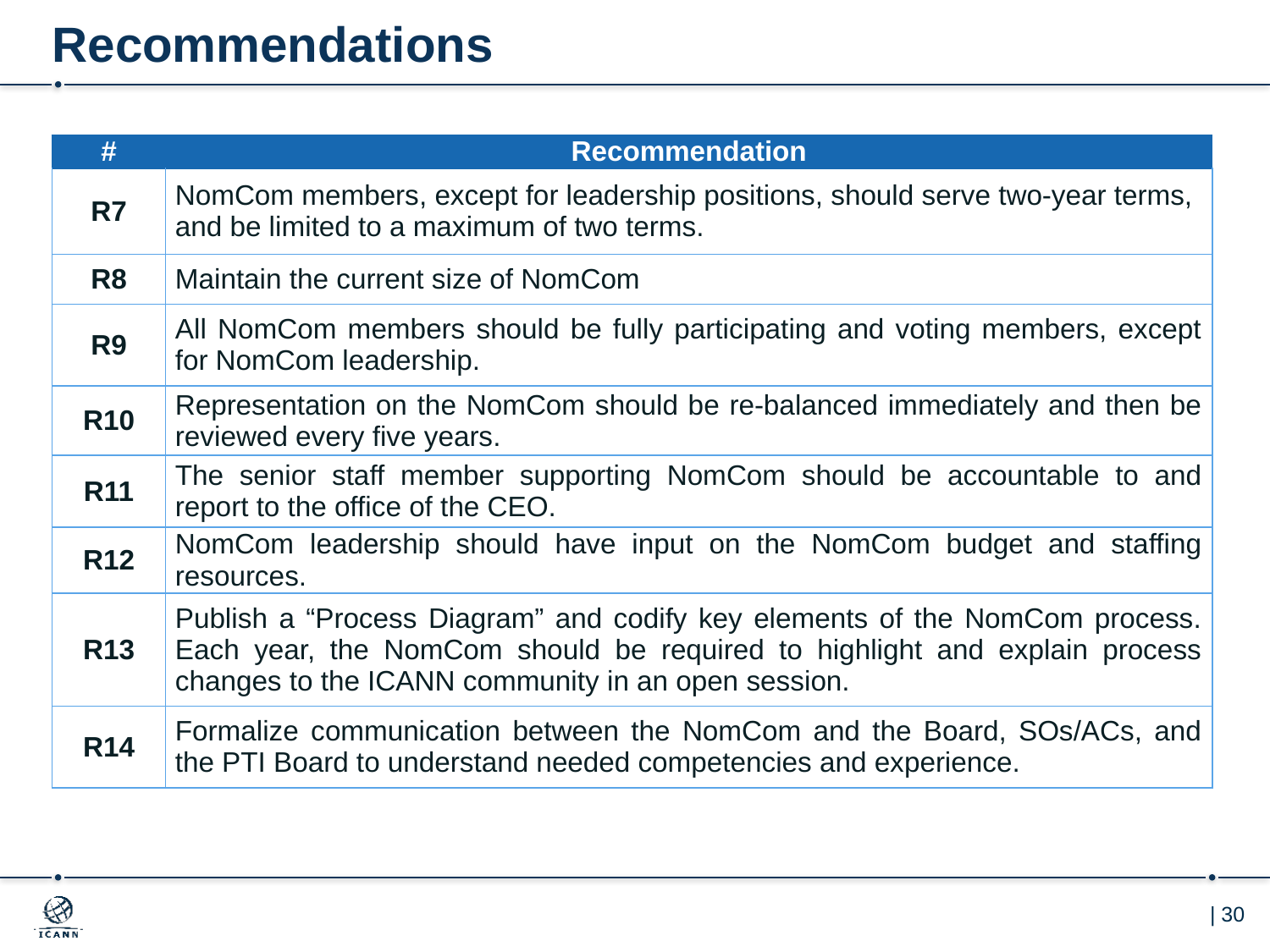

# Recommendations
| # | Recommendation |
| --- | --- |
| R7 | NomCom members, except for leadership positions, should serve two-year terms, and be limited to a maximum of two terms. |
| R8 | Maintain the current size of NomCom |
| R9 | All NomCom members should be fully participating and voting members, except for NomCom leadership. |
| R10 | Representation on the NomCom should be re-balanced immediately and then be reviewed every five years. |
| R11 | The senior staff member supporting NomCom should be accountable to and report to the office of the CEO. |
| R12 | NomCom leadership should have input on the NomCom budget and staffing resources. |
| R13 | Publish a “Process Diagram” and codify key elements of the NomCom process. Each year, the NomCom should be required to highlight and explain process changes to the ICANN community in an open session. |
| R14 | Formalize communication between the NomCom and the Board, SOs/ACs, and the PTI Board to understand needed competencies and experience. |